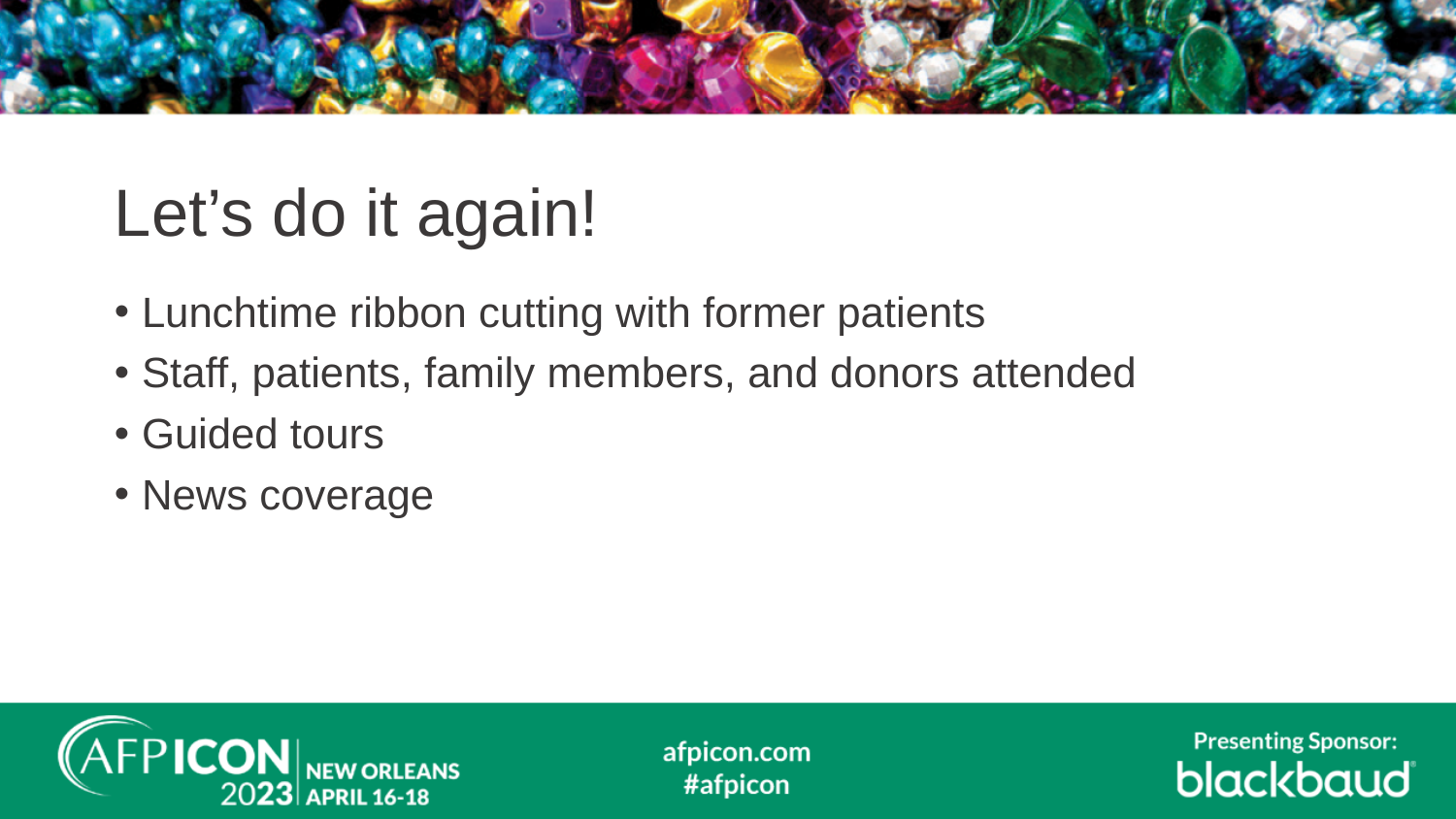

# Let’s do it again!
Lunchtime ribbon cutting with former patients
Staff, patients, family members, and donors attended
Guided tours
News coverage